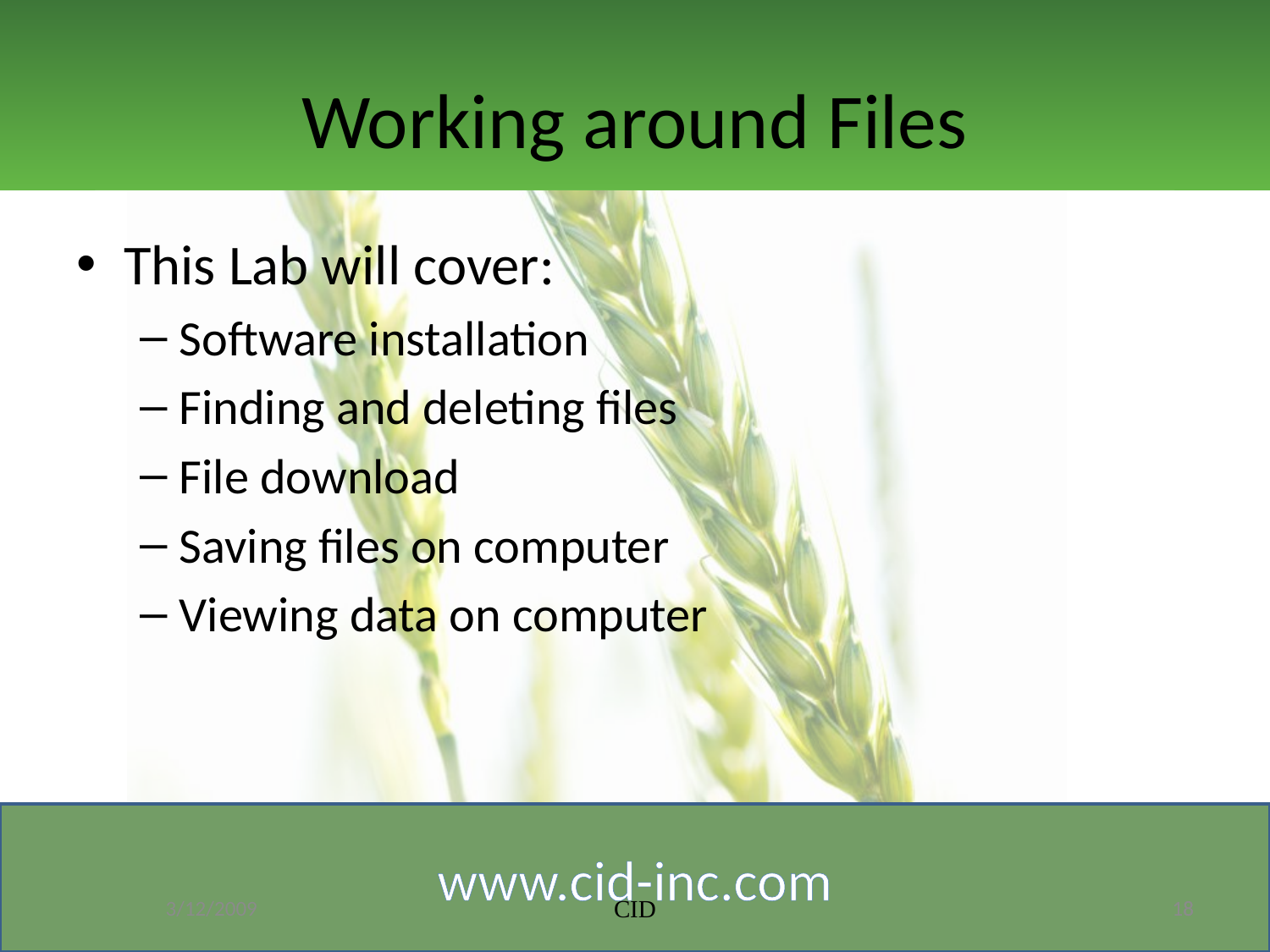

# Working around Files
This Lab will cover:
Software installation
Finding and deleting files
File download
Saving files on computer
Viewing data on computer
3/12/2009
CID
18